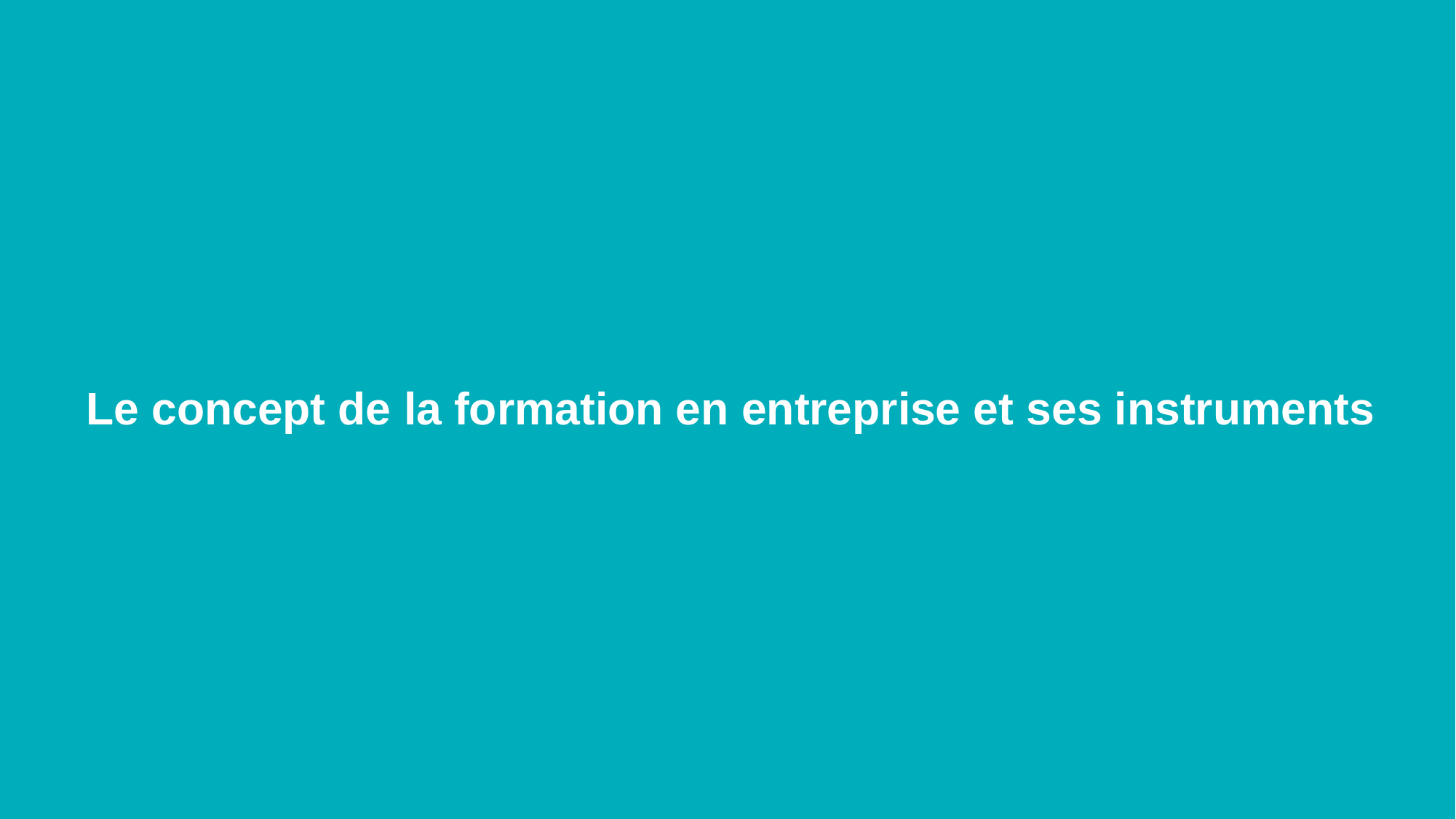

# Le concept de la formation en entreprise et ses instruments